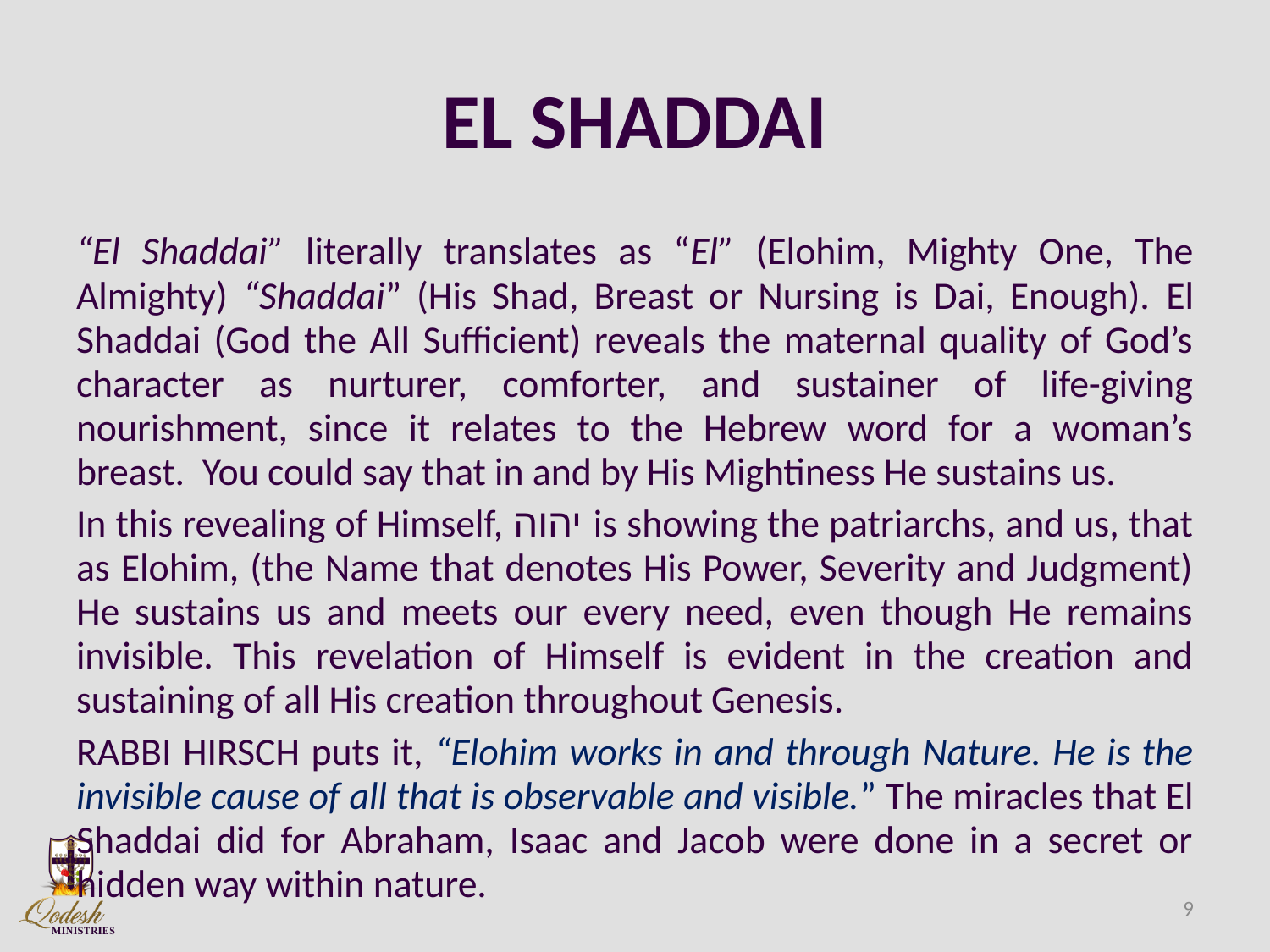

# ​EL SHADDAI
“El Shaddai” literally translates as “El” (Elohim, Mighty One, The Almighty) “Shaddai” (His Shad, Breast or Nursing is Dai, Enough). El Shaddai (God the All Sufficient) reveals the maternal quality of God’s character as nurturer, comforter, and sustainer of life-giving nourishment, since it relates to the Hebrew word for a woman’s breast.  You could say that in and by His Mightiness He sustains us.
In this revealing of Himself, יהוה is showing the patriarchs, and us, that as Elohim, (the Name that denotes His Power, Severity and Judgment) He sustains us and meets our every need, even though He remains invisible. This revelation of Himself is evident in the creation and sustaining of all His creation throughout Genesis.
RABBI HIRSCH puts it, “Elohim works in and through Nature. He is the invisible cause of all that is observable and visible.” The miracles that El Shaddai did for Abraham, Isaac and Jacob were done in a secret or hidden way within nature.
 9